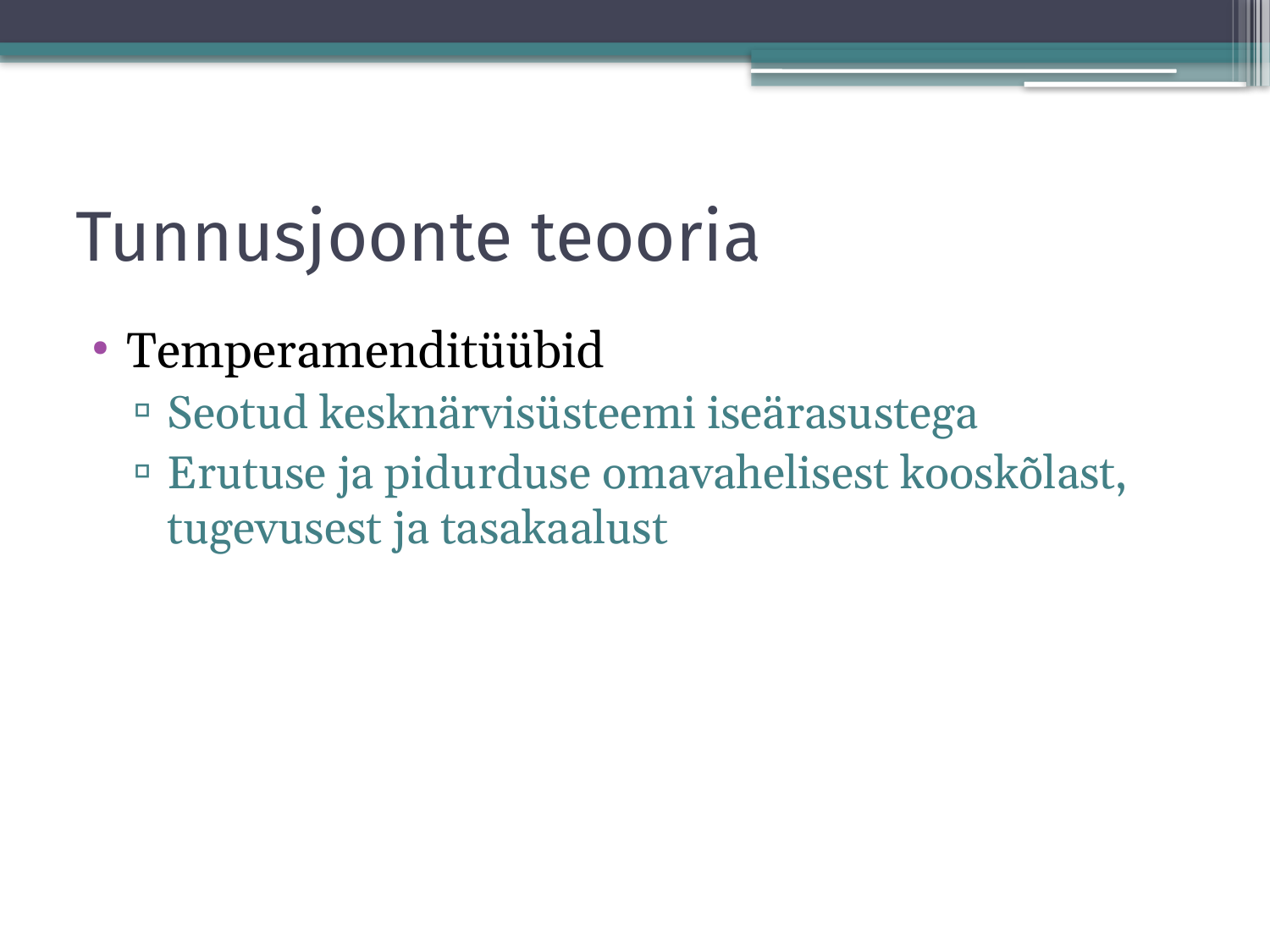

# Tunnusjoonte teooria
Temperamenditüübid
Seotud kesknärvisüsteemi iseärasustega
Erutuse ja pidurduse omavahelisest kooskõlast, tugevusest ja tasakaalust